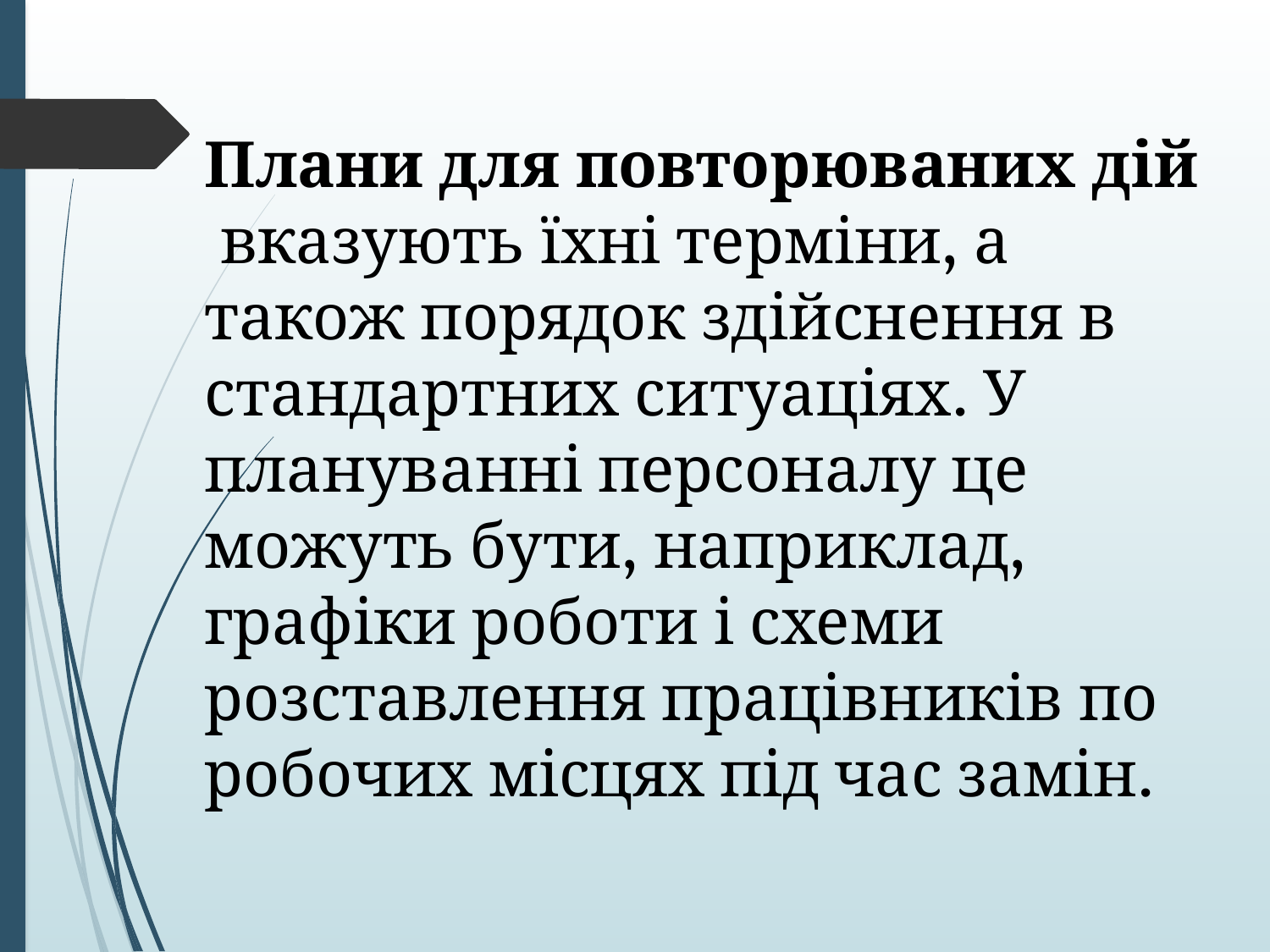

Плани для повторюваних дій  вказують їхні терміни, а також порядок здійснення в стандартних ситуаціях. У плануванні персоналу це можуть бути, наприклад, графіки роботи і схеми розставлення працівників по робочих місцях під час замін.